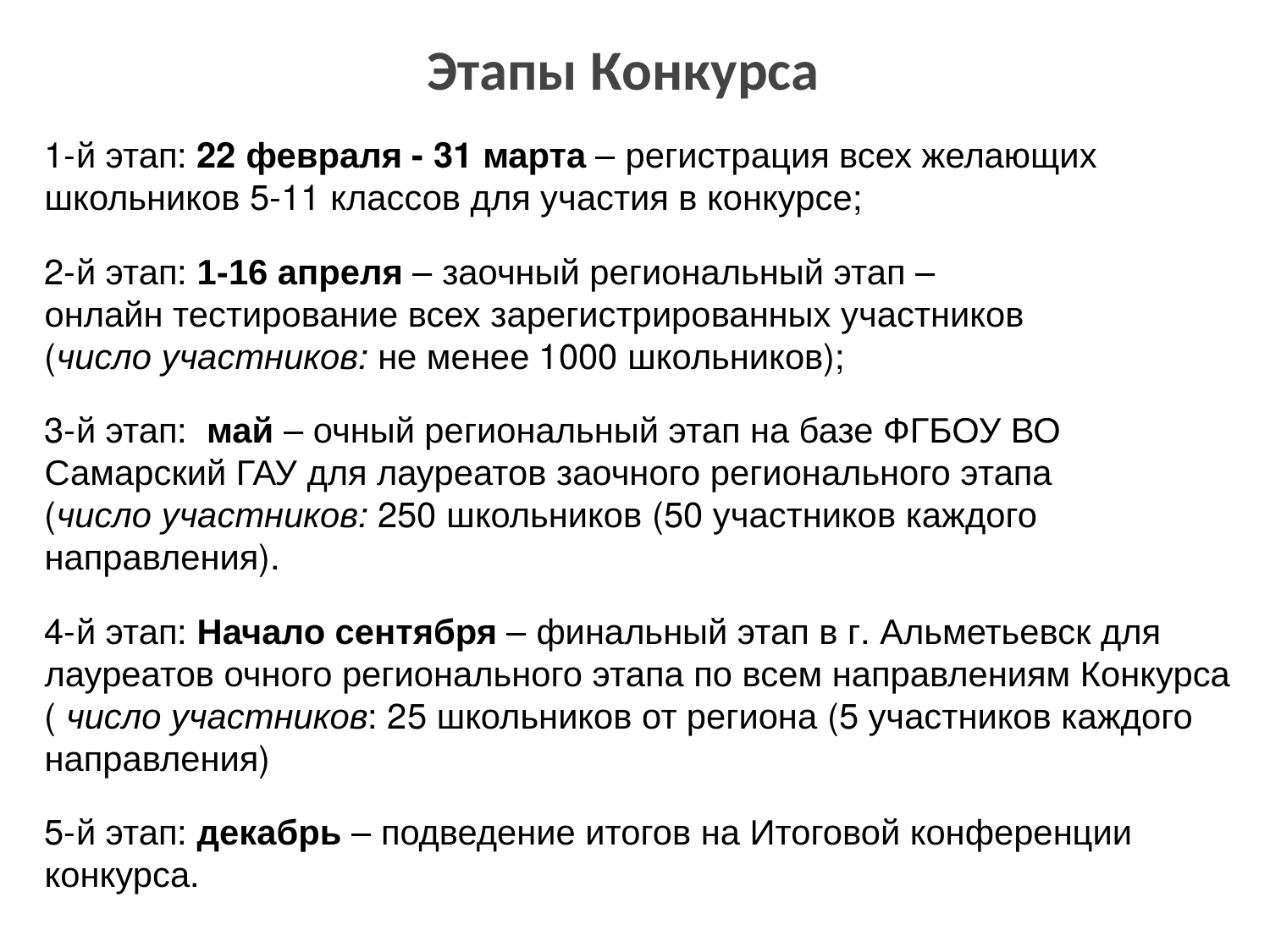

Этапы Конкурса
1-й этап: 22 февраля - 31 марта – регистрация всех желающих школьников 5-11 классов для участия в конкурсе;
2-й этап: 1-16 апреля – заочный региональный этап –
онлайн тестирование всех зарегистрированных участников
(число участников: не менее 1000 школьников);
3-й этап:  май – очный региональный этап на базе ФГБОУ ВО Самарский ГАУ для лауреатов заочного регионального этапа
(число участников: 250 школьников (50 участников каждого направления).
4-й этап: Начало сентября – финальный этап в г. Альметьевск для лауреатов очного регионального этапа по всем направлениям Конкурса
( число участников: 25 школьников от региона (5 участников каждого направления)
5-й этап: декабрь – подведение итогов на Итоговой конференции конкурса.